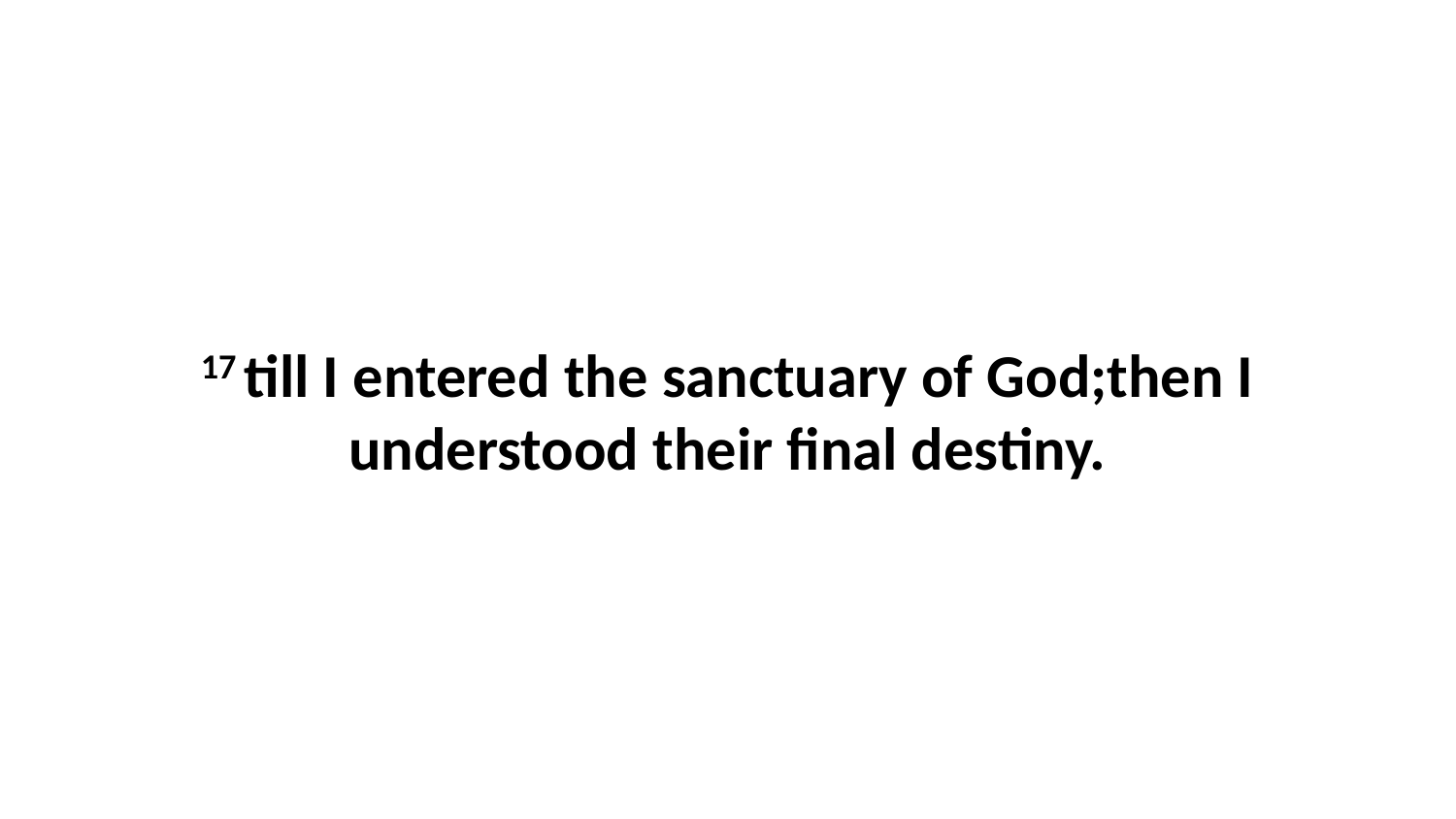

17 till I entered the sanctuary of God;then I understood their final destiny.